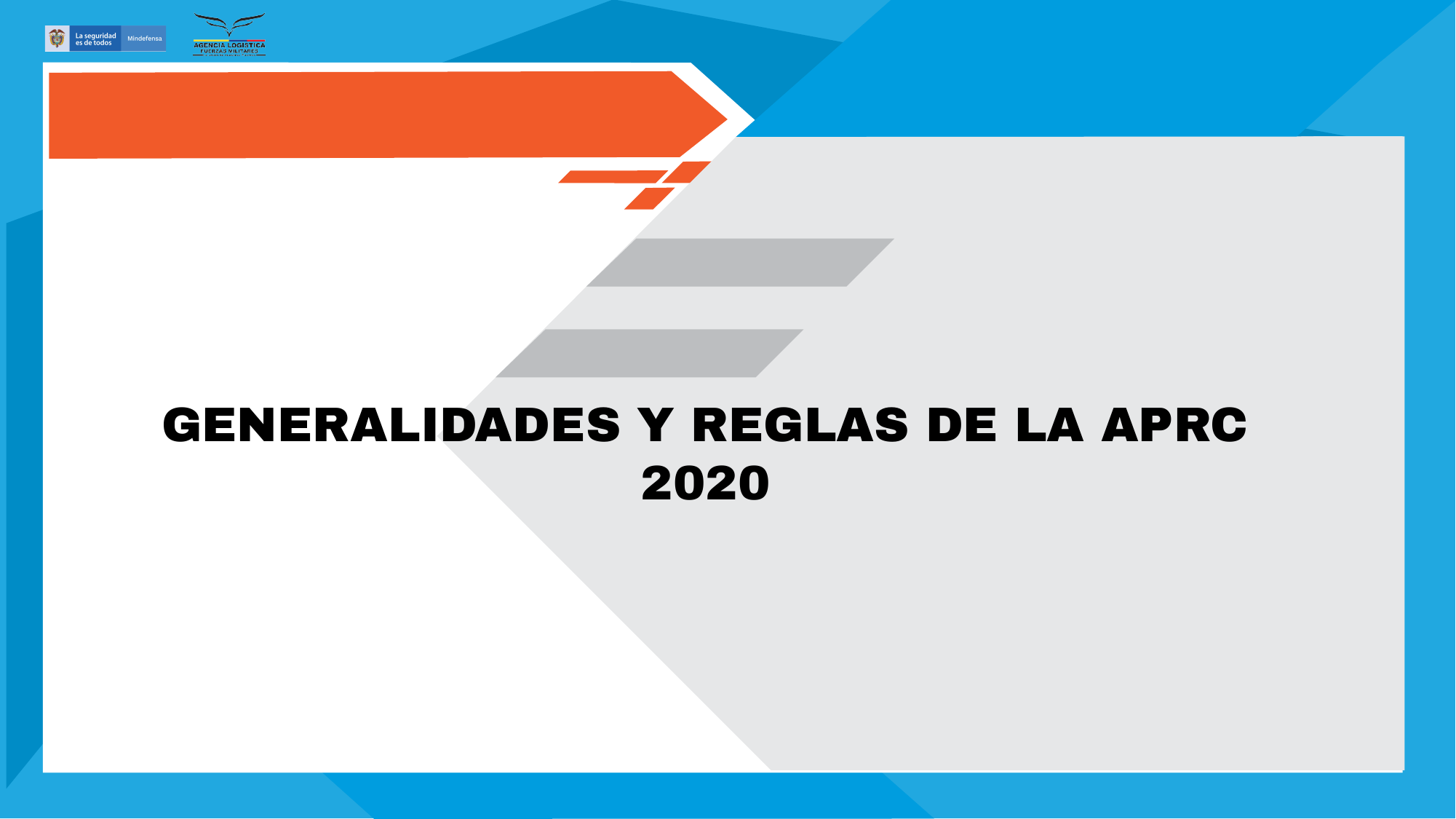

GENERALIDADES Y REGLAS DE LA APRC 2020